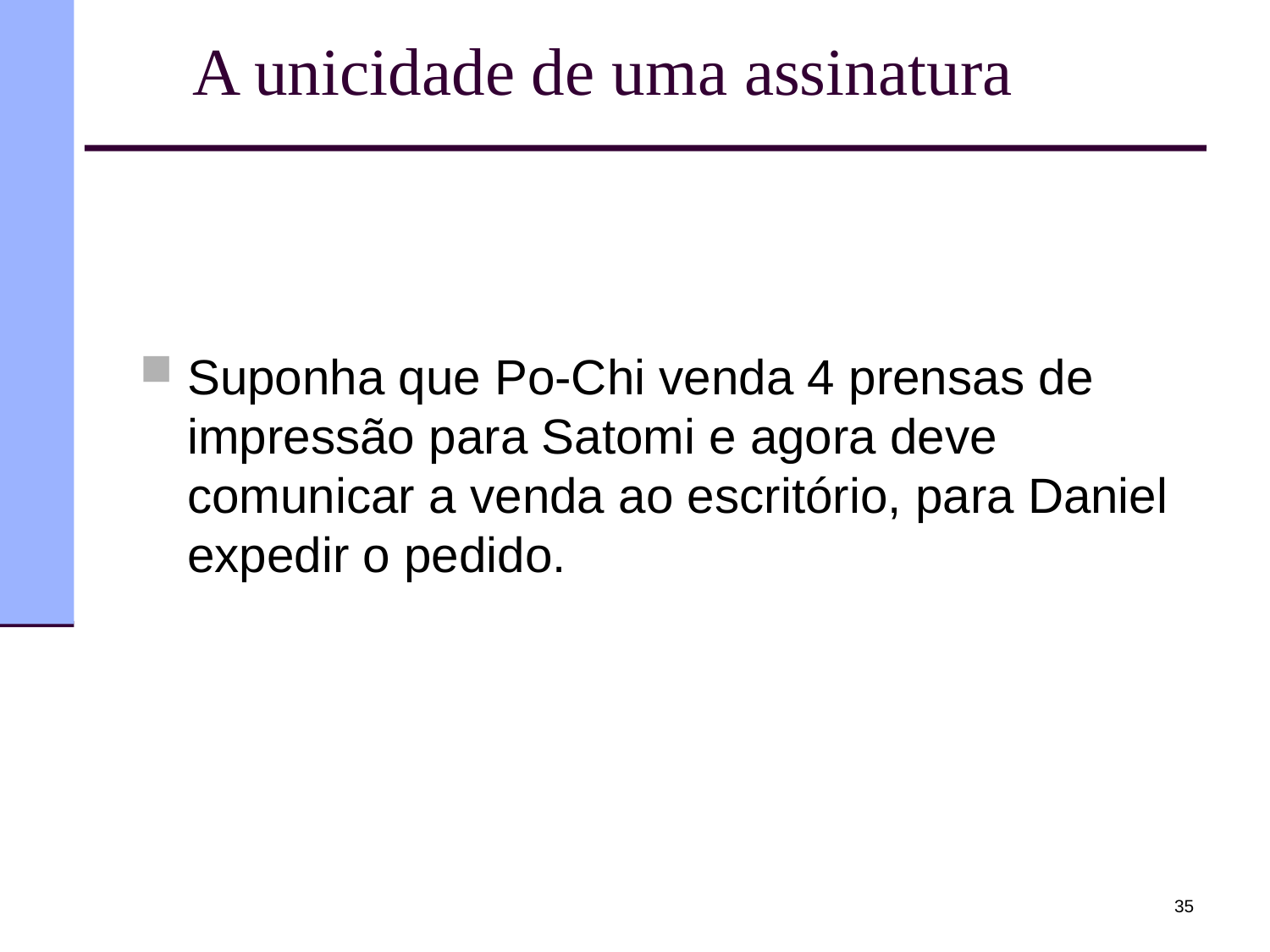

# A unicidade de uma assinatura

Suponha que Po-Chi venda 4 prensas de impressão para Satomi e agora deve comunicar a venda ao escritório, para Daniel expedir o pedido.
35